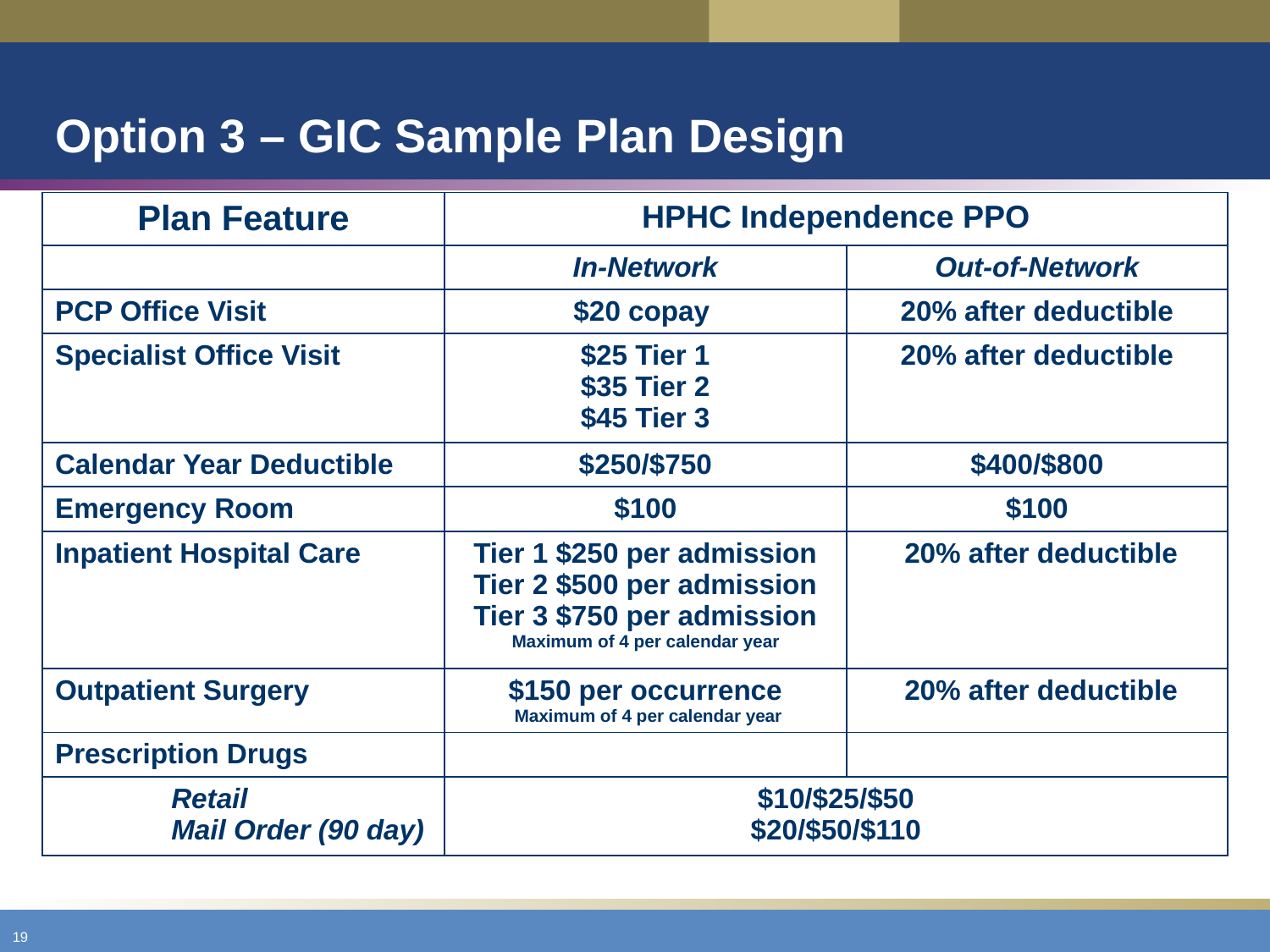

# Option 3 – GIC Sample Plan Design
| Plan Feature |  | HPHC Independence PPO |  |
| --- | --- | --- | --- |
|  |  | In-Network | Out-of-Network |
| PCP Office Visit |  | $20 copay | 20% after deductible |
| Specialist Office Visit |  | $25 Tier 1 $35 Tier 2 $45 Tier 3 | 20% after deductible |
| Calendar Year Deductible |  | $250/$750 | $400/$800 |
| Emergency Room |  | $100 | $100 |
| Inpatient Hospital Care |  | Tier 1 $250 per admission Tier 2 $500 per admission Tier 3 $750 per admission Maximum of 4 per calendar year | 20% after deductible |
| Outpatient Surgery |  | $150 per occurrence Maximum of 4 per calendar year | 20% after deductible |
| Prescription Drugs |  |  |  |
|  | Retail Mail Order (90 day) | $10/$25/$50 $20/$50/$110 |  |